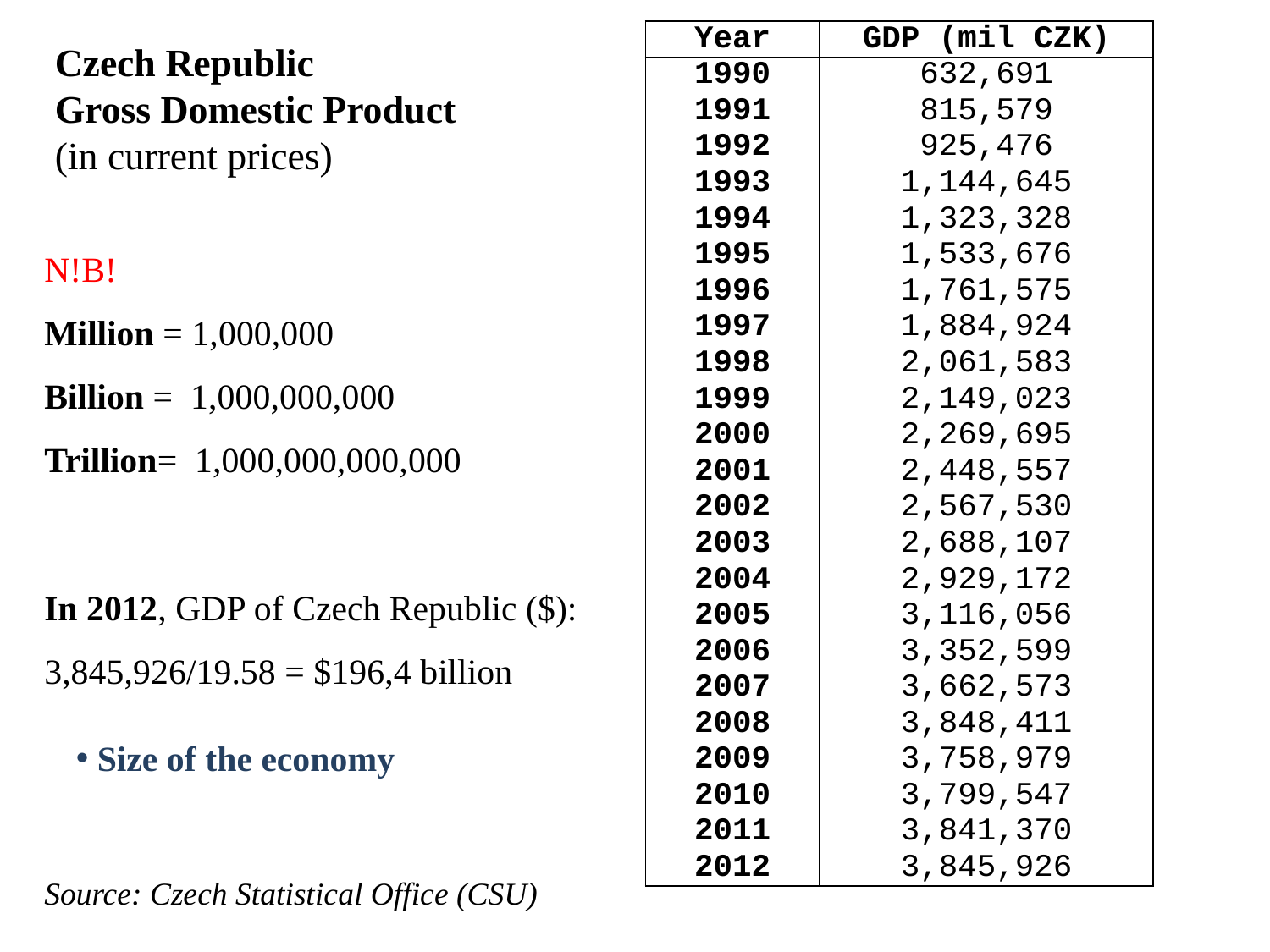

| Year | GDP (mil CZK) |
| --- | --- |
| 1990 | 632,691 |
| 1991 | 815,579 |
| 1992 | 925,476 |
| 1993 | 1,144,645 |
| 1994 | 1,323,328 |
| 1995 | 1,533,676 |
| 1996 | 1,761,575 |
| 1997 | 1,884,924 |
| 1998 | 2,061,583 |
| 1999 | 2,149,023 |
| 2000 | 2,269,695 |
| 2001 | 2,448,557 |
| 2002 | 2,567,530 |
| 2003 | 2,688,107 |
| 2004 | 2,929,172 |
| 2005 | 3,116,056 |
| 2006 | 3,352,599 |
| 2007 | 3,662,573 |
| 2008 | 3,848,411 |
| 2009 | 3,758,979 |
| 2010 | 3,799,547 |
| 2011 | 3,841,370 |
| 2012 | 3,845,926 |
Czech Republic
Gross Domestic Product
(in current prices)
N!B!
Million = 1,000,000
Billion =  1,000,000,000
Trillion=  1,000,000,000,000

In 2012, GDP of Czech Republic ($):
3,845,926/19.58 = $196,4 billion
 Size of the economy
Source: Czech Statistical Office (CSU)